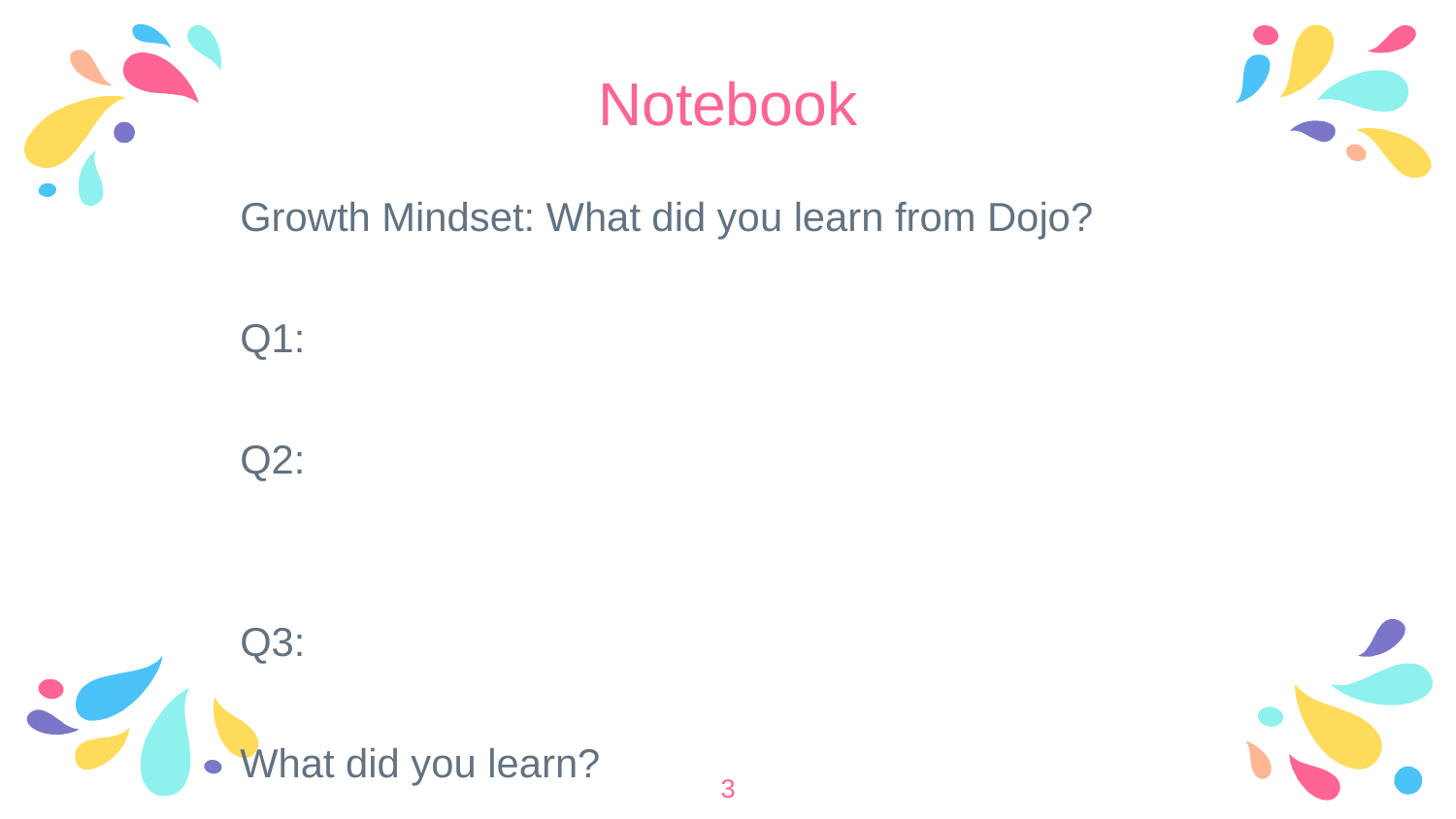

# Notebook
Growth Mindset: What did you learn from Dojo?

Q1:

Q2:

Q3:

What did you learn?
3